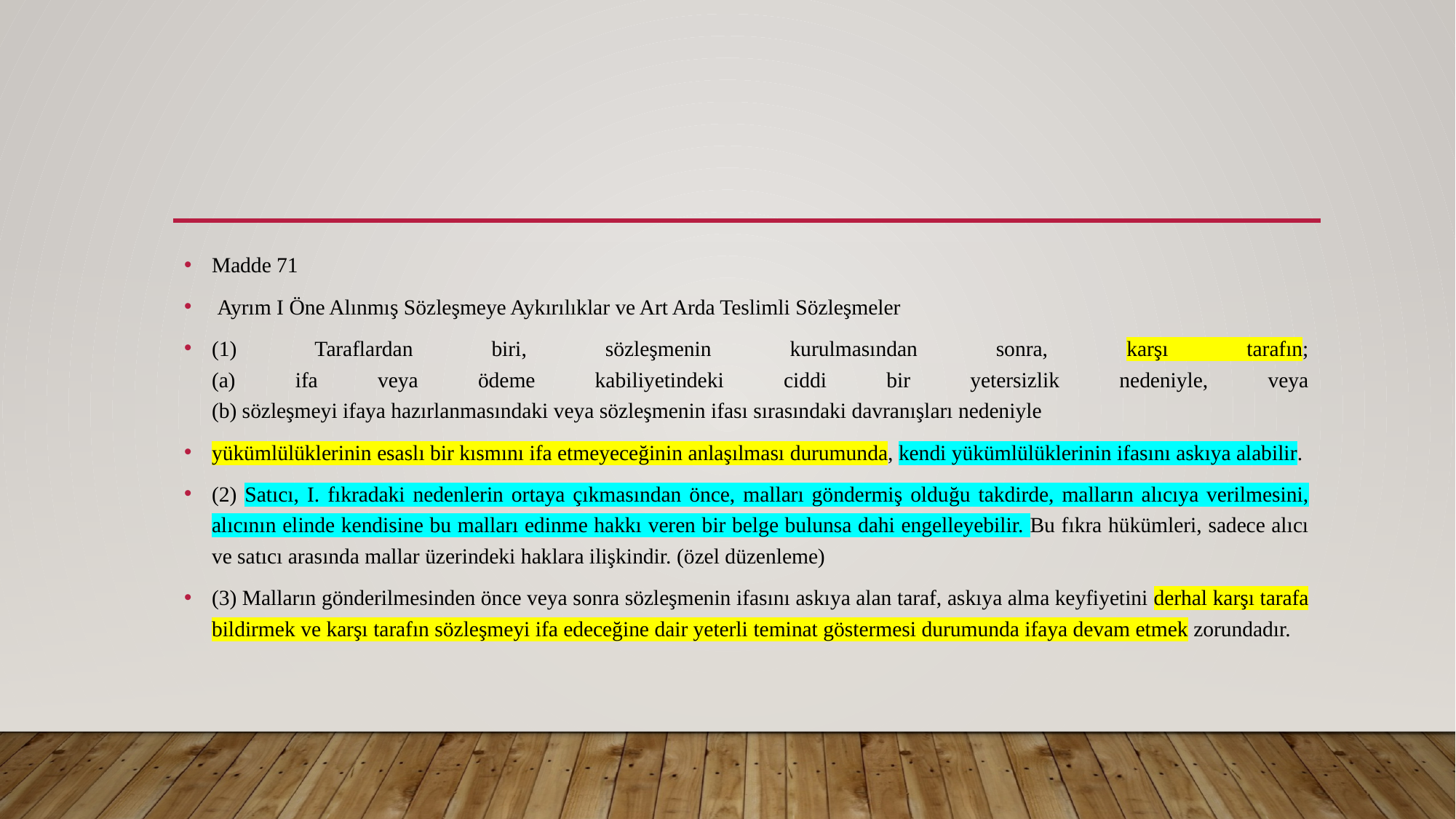

Madde 71
 Ayrım I Öne Alınmış Sözleşmeye Aykırılıklar ve Art Arda Teslimli Sözleşmeler
(1) Taraflardan biri, sözleşmenin kurulmasından sonra, karşı tarafın;
(a) ifa veya ödeme kabiliyetindeki ciddi bir yetersizlik nedeniyle, veya
(b) sözleşmeyi ifaya hazırlanmasındaki veya sözleşmenin ifası sırasındaki davranışları nedeniyle
yükümlülüklerinin esaslı bir kısmını ifa etmeyeceğinin anlaşılması durumunda, kendi yükümlülüklerinin ifasını askıya alabilir.
(2) Satıcı, I. fıkradaki nedenlerin ortaya çıkmasından önce, malları göndermiş olduğu takdirde, malların alıcıya verilmesini, alıcının elinde kendisine bu malları edinme hakkı veren bir belge bulunsa dahi engelleyebilir. Bu fıkra hükümleri, sadece alıcı ve satıcı arasında mallar üzerindeki haklara ilişkindir. (özel düzenleme)
(3) Malların gönderilmesinden önce veya sonra sözleşmenin ifasını askıya alan taraf, askıya alma keyfiyetini derhal karşı tarafa bildirmek ve karşı tarafın sözleşmeyi ifa edeceğine dair yeterli teminat göstermesi durumunda ifaya devam etmek zorundadır.